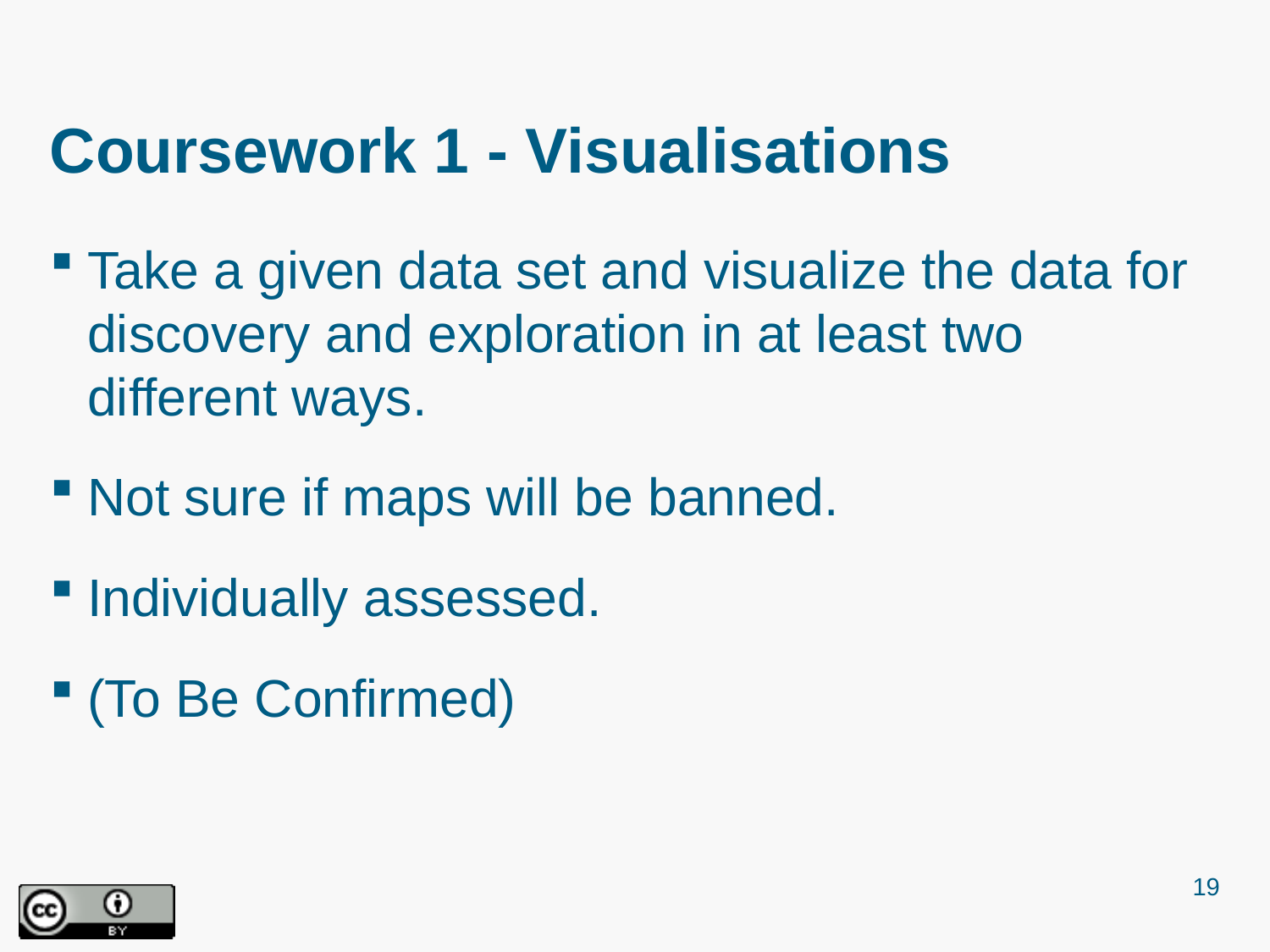

# Coursework 1 - Visualisations
Take a given data set and visualize the data for discovery and exploration in at least two different ways.
Not sure if maps will be banned.
Individually assessed.
(To Be Confirmed)
19